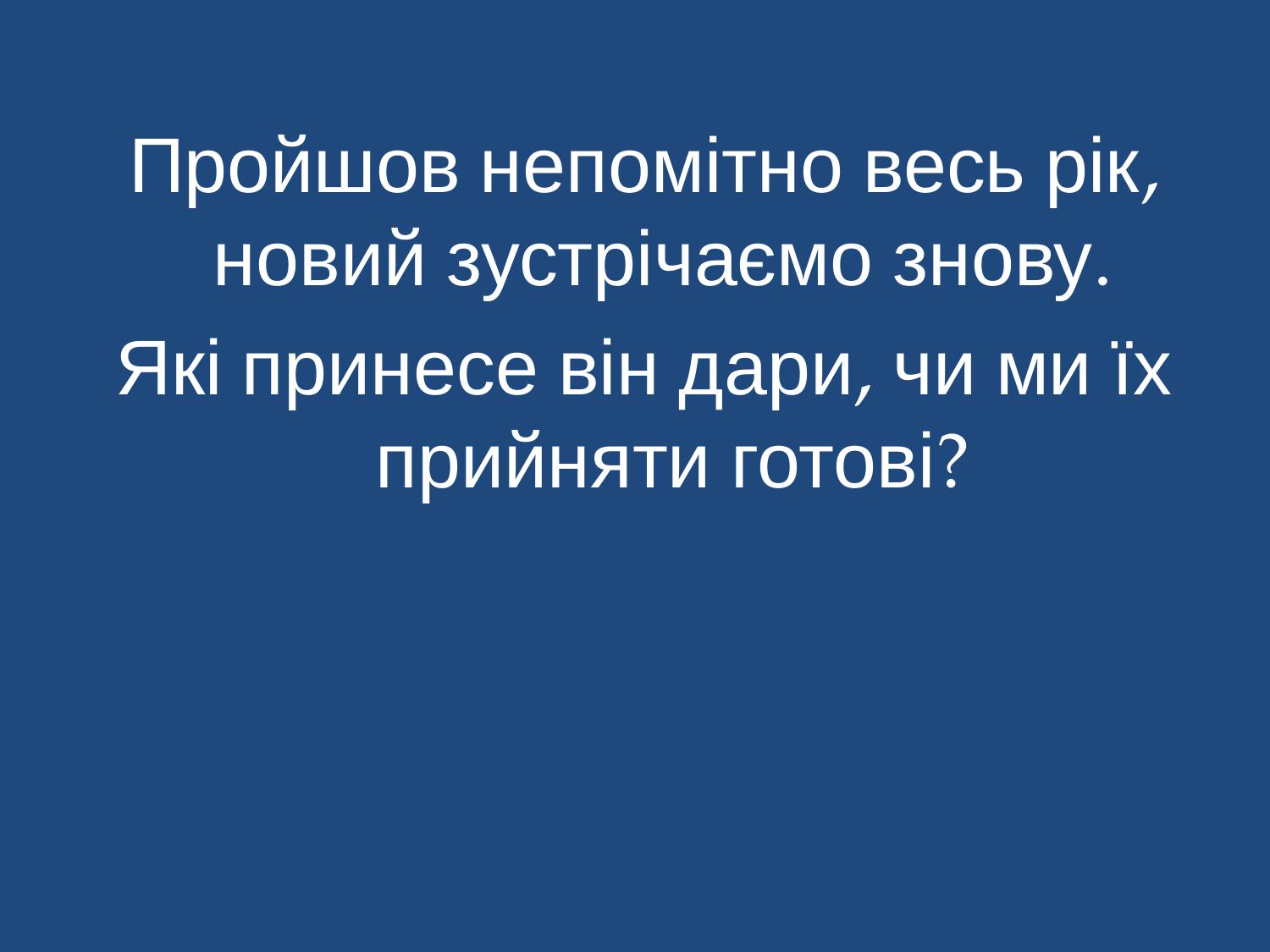

Пройшов непомітно весь рік, новий зустрічаємо знову.
Які принесе він дари, чи ми їх прийняти готові?